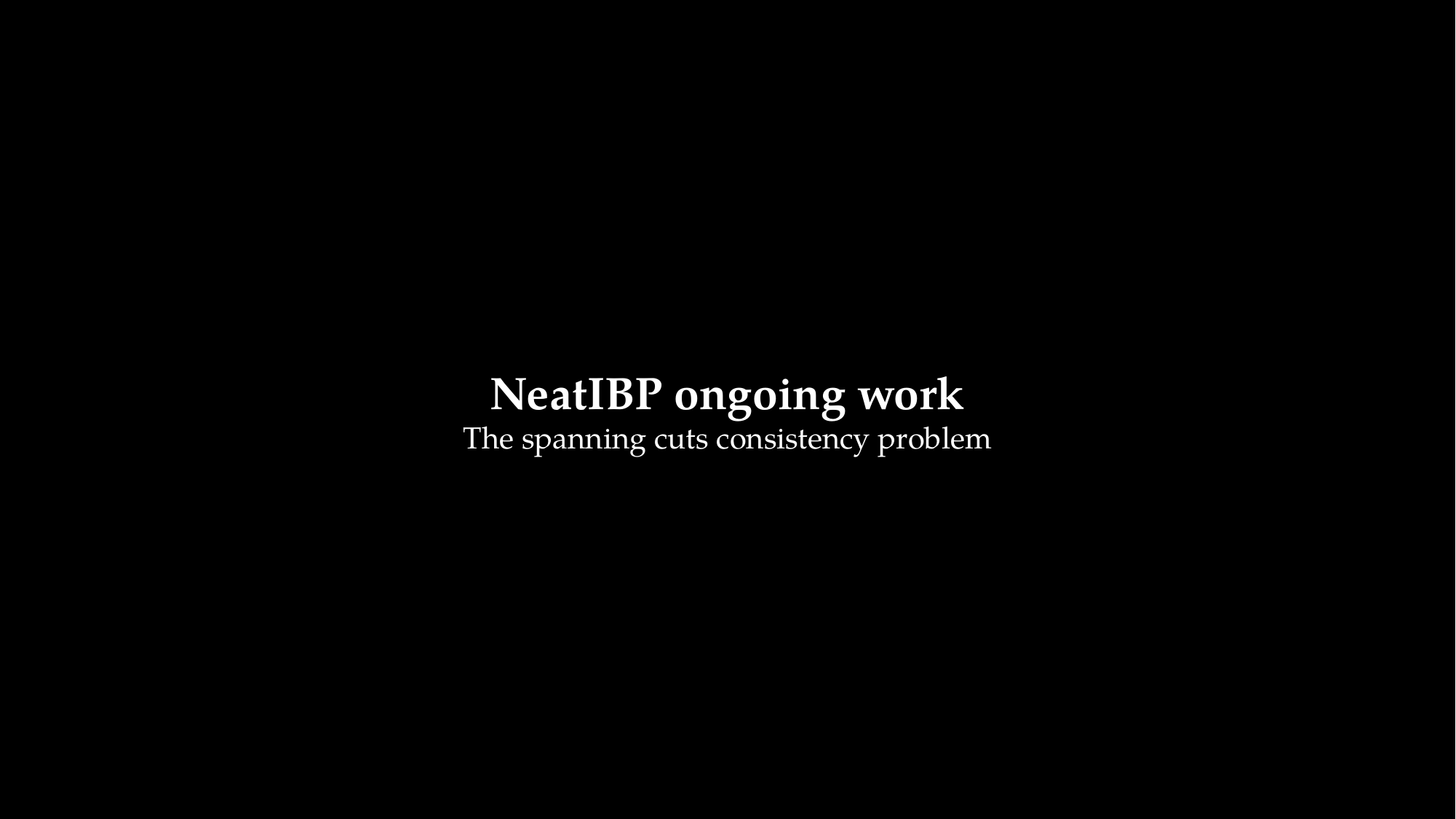

NeatIBP ongoing work
The spanning cuts consistency problem